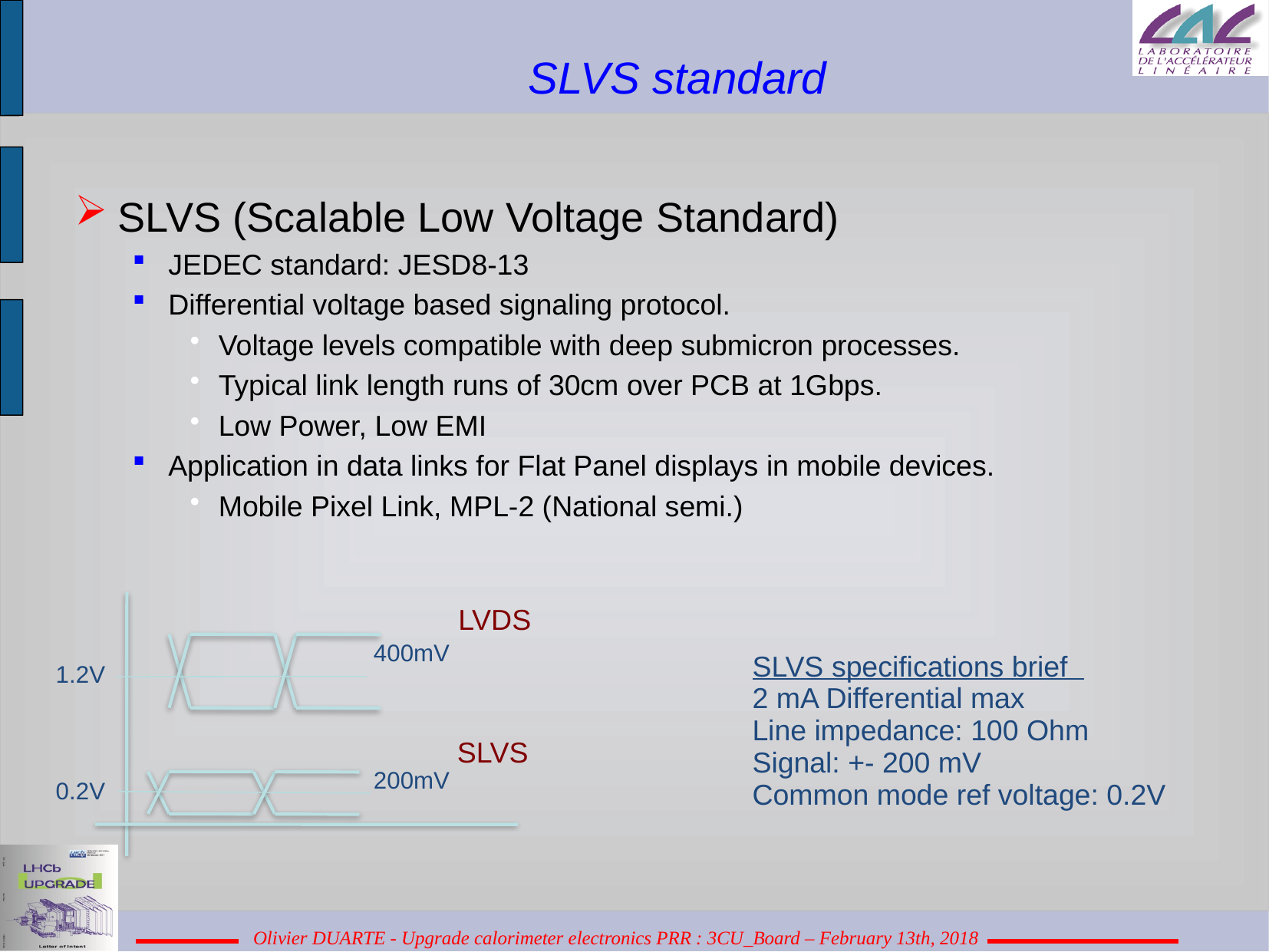

# SLVS standard
SLVS (Scalable Low Voltage Standard)
JEDEC standard: JESD8-13
Differential voltage based signaling protocol.
Voltage levels compatible with deep submicron processes.
Typical link length runs of 30cm over PCB at 1Gbps.
Low Power, Low EMI
Application in data links for Flat Panel displays in mobile devices.
Mobile Pixel Link, MPL-2 (National semi.)

LVDS
400mV
SLVS specifications brief
2 mA Differential max
Line impedance: 100 Ohm
Signal: +- 200 mV
Common mode ref voltage: 0.2V

1.2V
SLVS
200mV
0.2V